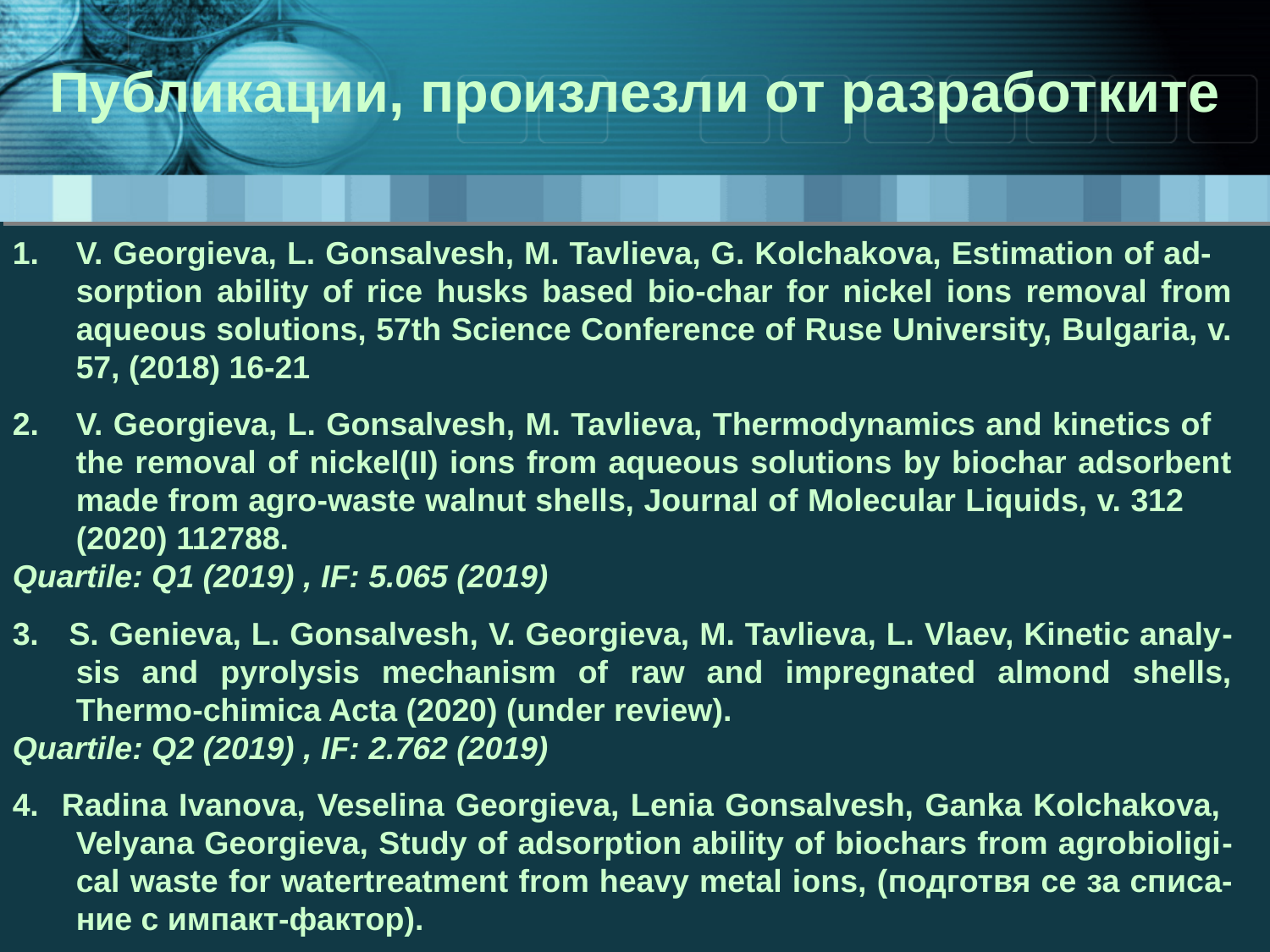

Публикации, произлезли от разработките
V. Georgieva, L. Gonsalvesh, M. Tavlieva, G. Kolchakova, Estimation of ad-   sorption ability of rice husks based bio-char for nickel ions removal from aqueous solutions, 57th Science Conference of Ruse University, Bulgaria, v. 57, (2018) 16-21

V. Georgieva, L. Gonsalvesh, M. Tavlieva, Thermodynamics and kinetics of   the removal of nickel(II) ions from aqueous solutions by biochar adsorbent made from agro-waste walnut shells, Journal of Molecular Liquids, v. 312      (2020) 112788.
Quartile: Q1 (2019) , IF: 5.065 (2019)

3.   S. Genieva, L. Gonsalvesh, V. Georgieva, M. Tavlieva, L. Vlaev, Kinetic analy-sis and pyrolysis mechanism of raw and impregnated almond shells, Thermo-chimica Acta (2020) (under review).
Quartile: Q2 (2019) , IF: 2.762 (2019)

4.  Radina Ivanova, Veselina Georgieva, Lenia Gonsalvesh, Ganka Kolchakova,  Velyana Georgieva, Study of adsorption ability of biochars from agrobioligi-cal waste for watertreatment from heavy metal ions, (подготвя се за списа-ние с импакт-фактор).